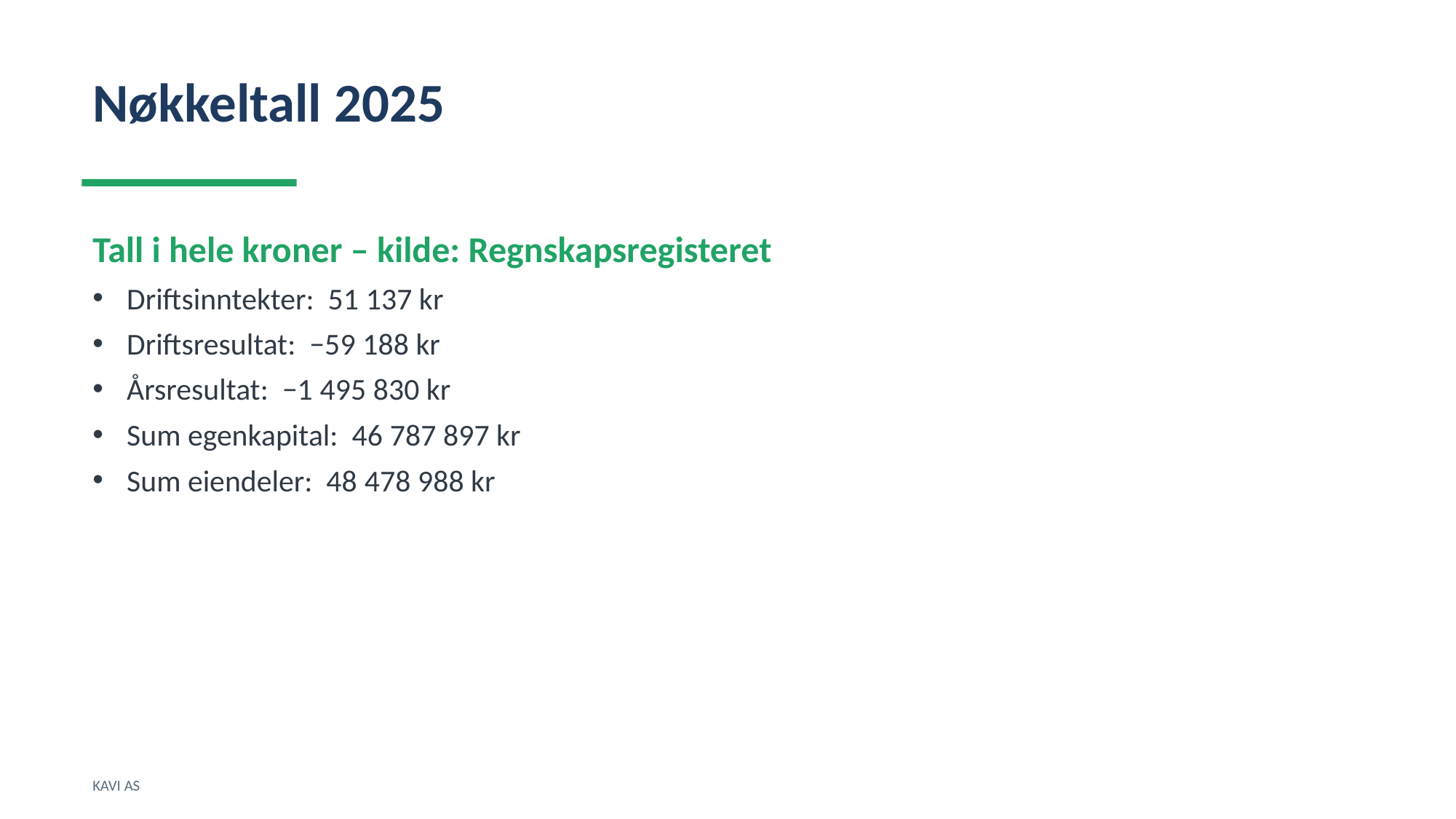

Nøkkeltall 2025

Tall i hele kroner – kilde: Regnskapsregisteret
Driftsinntekter:  51 137 kr
Driftsresultat:  −59 188 kr
Årsresultat:  −1 495 830 kr
Sum egenkapital:  46 787 897 kr
Sum eiendeler:  48 478 988 kr
KAVI AS